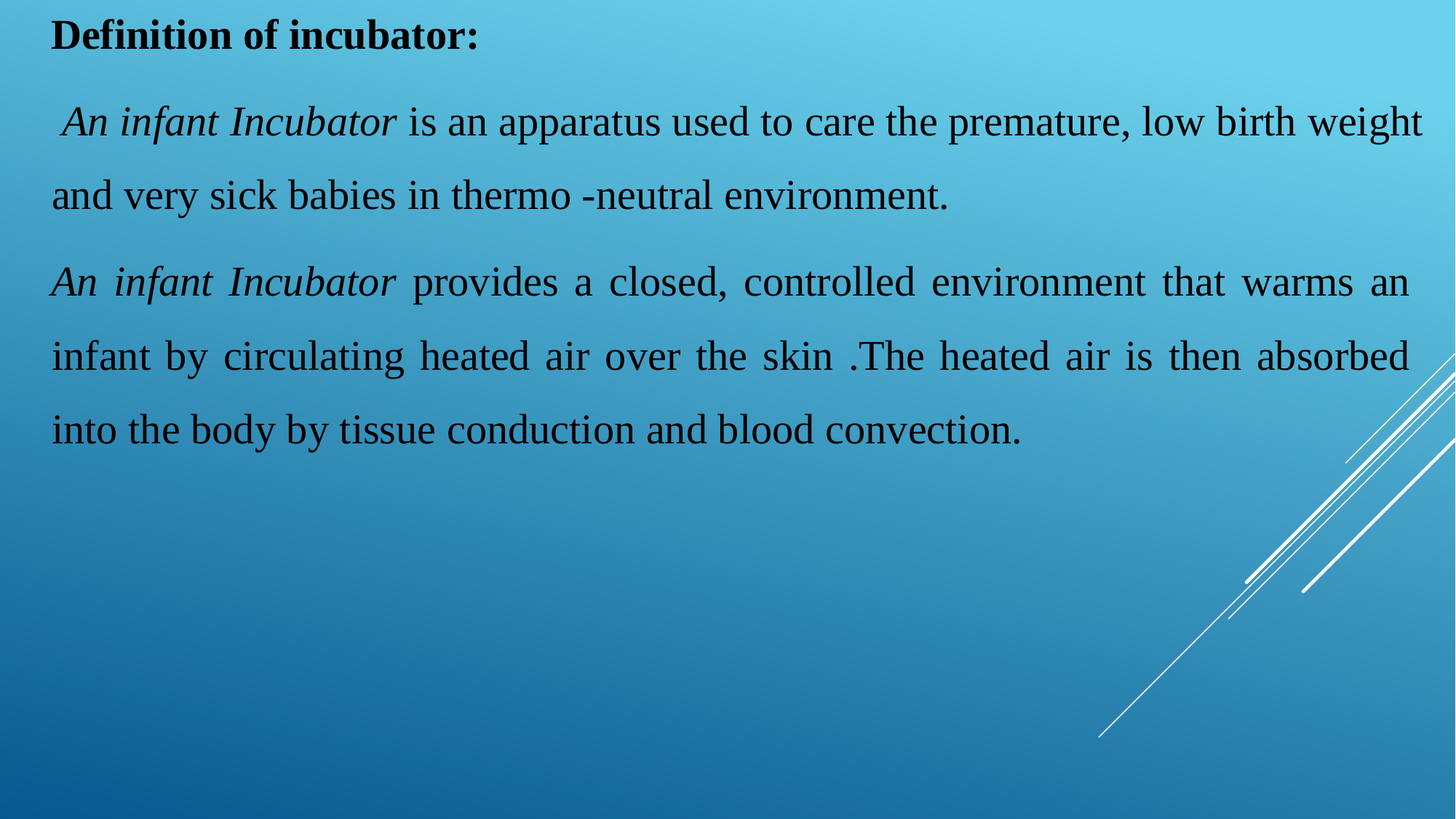

Definition of incubator:
 An infant Incubator is an apparatus used to care the premature, low birth weight and very sick babies in thermo -neutral environment.
An infant Incubator provides a closed, controlled environment that warms an infant by circulating heated air over the skin .The heated air is then absorbed into the body by tissue conduction and blood convection.